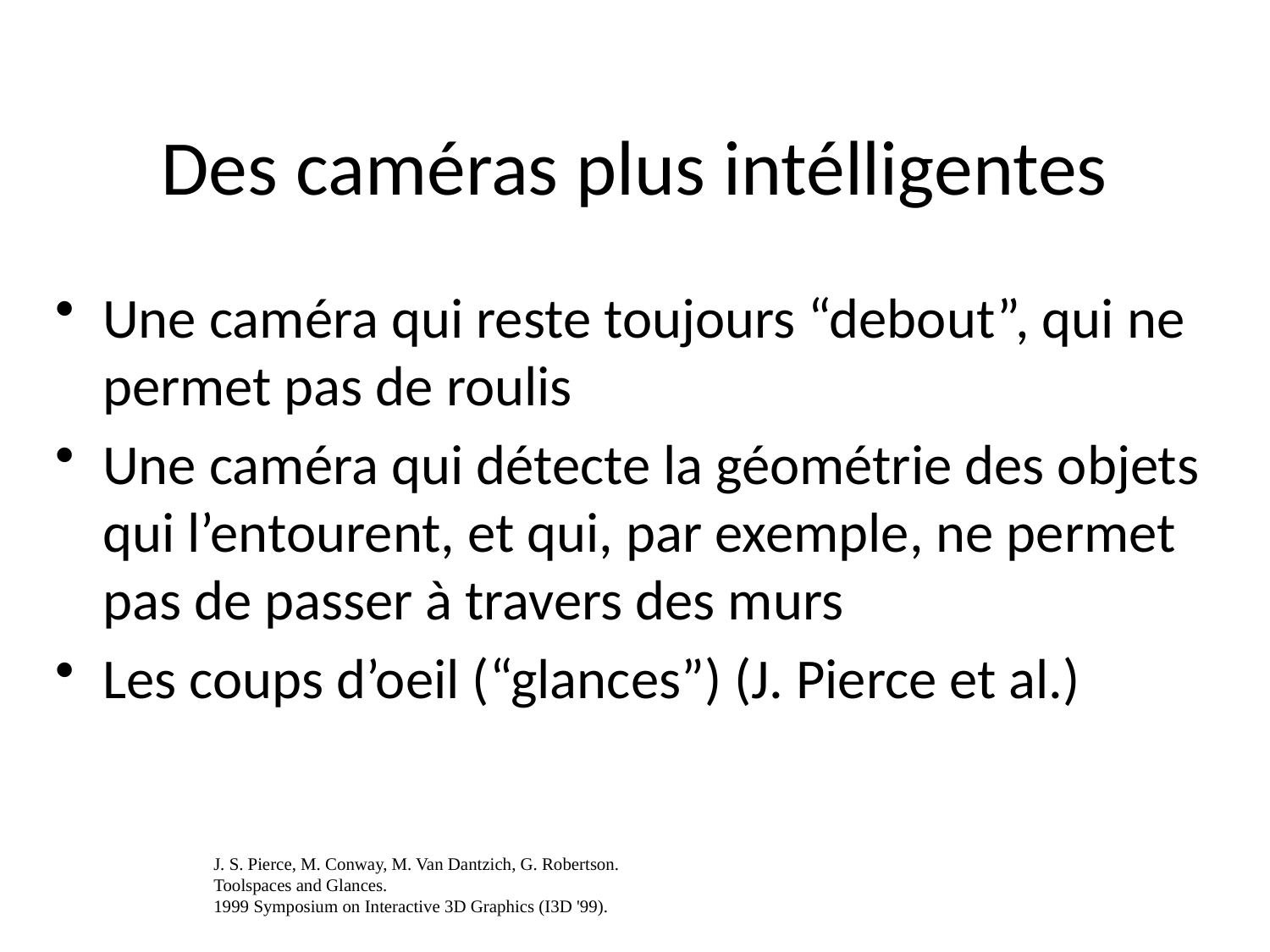

# Des caméras plus intélligentes
Une caméra qui reste toujours “debout”, qui ne permet pas de roulis
Une caméra qui détecte la géométrie des objets qui l’entourent, et qui, par exemple, ne permet pas de passer à travers des murs
Les coups d’oeil (“glances”) (J. Pierce et al.)
J. S. Pierce, M. Conway, M. Van Dantzich, G. Robertson.
Toolspaces and Glances.
1999 Symposium on Interactive 3D Graphics (I3D '99).